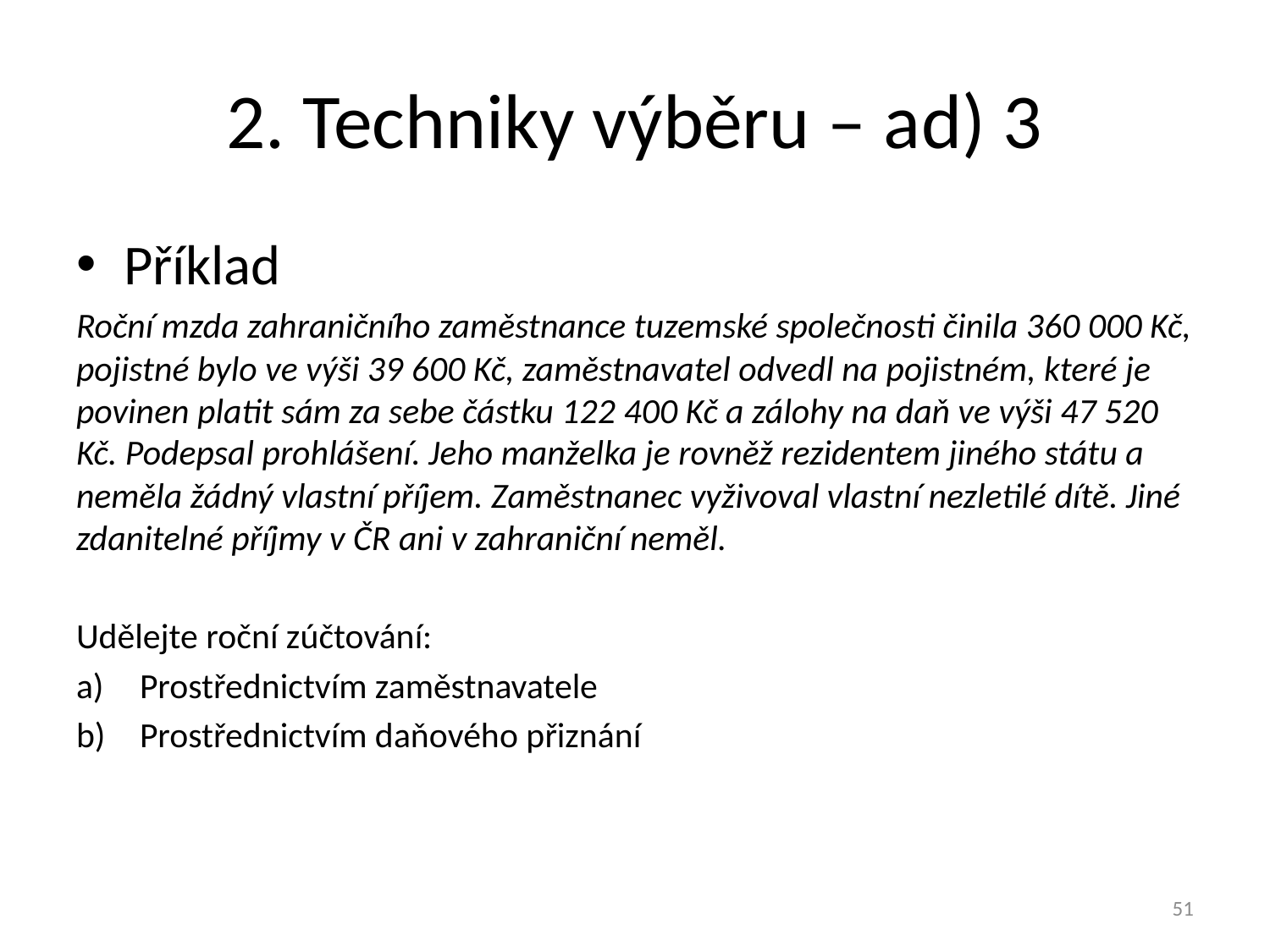

# 2. Techniky výběru – ad) 3
Příklad
Roční mzda zahraničního zaměstnance tuzemské společnosti činila 360 000 Kč, pojistné bylo ve výši 39 600 Kč, zaměstnavatel odvedl na pojistném, které je povinen platit sám za sebe částku 122 400 Kč a zálohy na daň ve výši 47 520 Kč. Podepsal prohlášení. Jeho manželka je rovněž rezidentem jiného státu a neměla žádný vlastní příjem. Zaměstnanec vyživoval vlastní nezletilé dítě. Jiné zdanitelné příjmy v ČR ani v zahraniční neměl.

Udělejte roční zúčtování:
Prostřednictvím zaměstnavatele
Prostřednictvím daňového přiznání
51